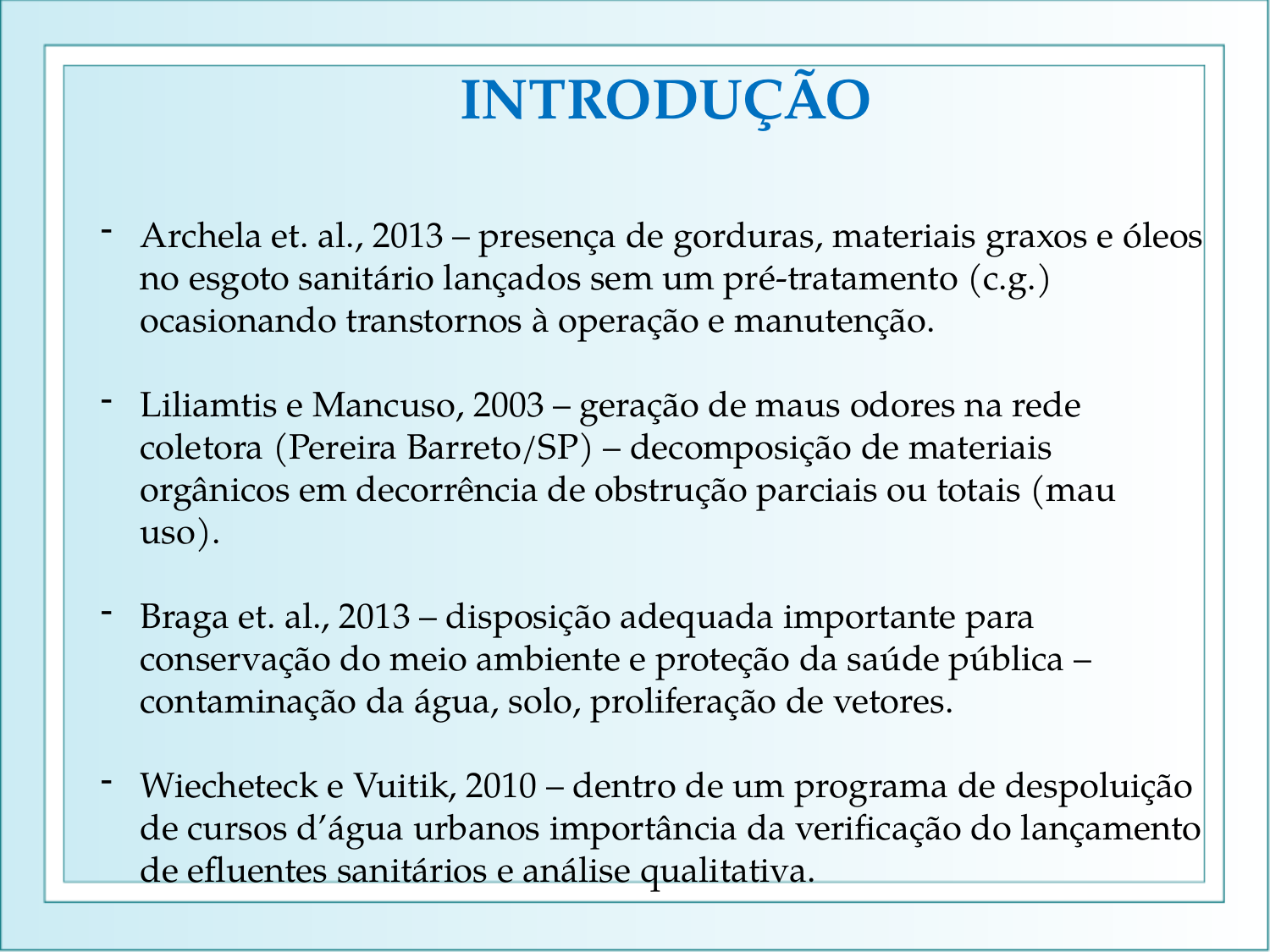

INTRODUÇÃO
Archela et. al., 2013 – presença de gorduras, materiais graxos e óleos no esgoto sanitário lançados sem um pré-tratamento (c.g.) ocasionando transtornos à operação e manutenção.

Liliamtis e Mancuso, 2003 – geração de maus odores na rede coletora (Pereira Barreto/SP) – decomposição de materiais orgânicos em decorrência de obstrução parciais ou totais (mau uso).

Braga et. al., 2013 – disposição adequada importante para conservação do meio ambiente e proteção da saúde pública – contaminação da água, solo, proliferação de vetores.

Wiecheteck e Vuitik, 2010 – dentro de um programa de despoluição de cursos d’água urbanos importância da verificação do lançamento de efluentes sanitários e análise qualitativa.